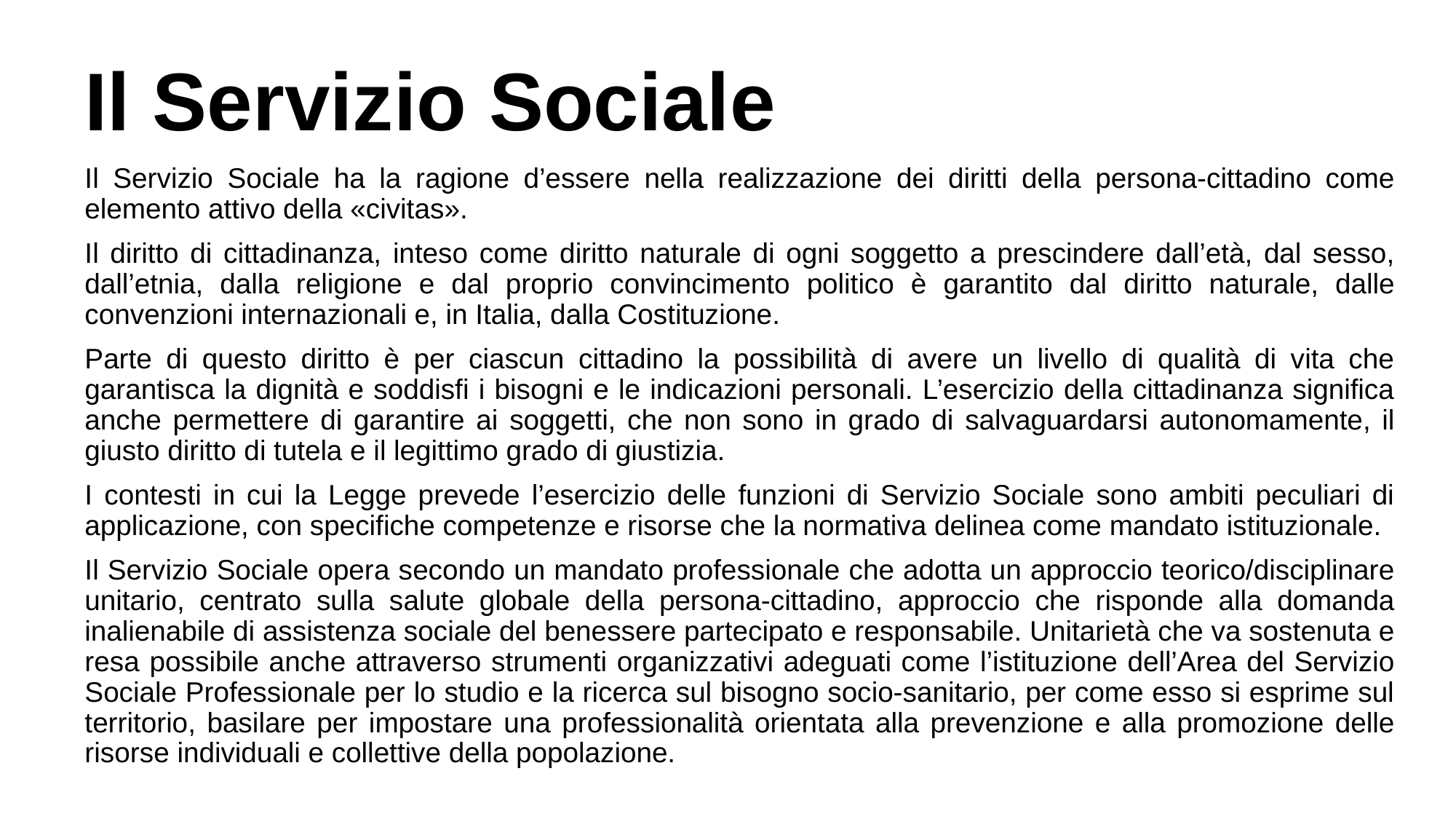

# Il Servizio Sociale
Il Servizio Sociale ha la ragione d’essere nella realizzazione dei diritti della persona-cittadino come elemento attivo della «civitas».
Il diritto di cittadinanza, inteso come diritto naturale di ogni soggetto a prescindere dall’età, dal sesso, dall’etnia, dalla religione e dal proprio convincimento politico è garantito dal diritto naturale, dalle convenzioni internazionali e, in Italia, dalla Costituzione.
Parte di questo diritto è per ciascun cittadino la possibilità di avere un livello di qualità di vita che garantisca la dignità e soddisfi i bisogni e le indicazioni personali. L’esercizio della cittadinanza significa anche permettere di garantire ai soggetti, che non sono in grado di salvaguardarsi autonomamente, il giusto diritto di tutela e il legittimo grado di giustizia.
I contesti in cui la Legge prevede l’esercizio delle funzioni di Servizio Sociale sono ambiti peculiari di applicazione, con specifiche competenze e risorse che la normativa delinea come mandato istituzionale.
Il Servizio Sociale opera secondo un mandato professionale che adotta un approccio teorico/disciplinare unitario, centrato sulla salute globale della persona-cittadino, approccio che risponde alla domanda inalienabile di assistenza sociale del benessere partecipato e responsabile. Unitarietà che va sostenuta e resa possibile anche attraverso strumenti organizzativi adeguati come l’istituzione dell’Area del Servizio Sociale Professionale per lo studio e la ricerca sul bisogno socio-sanitario, per come esso si esprime sul territorio, basilare per impostare una professionalità orientata alla prevenzione e alla promozione delle risorse individuali e collettive della popolazione.